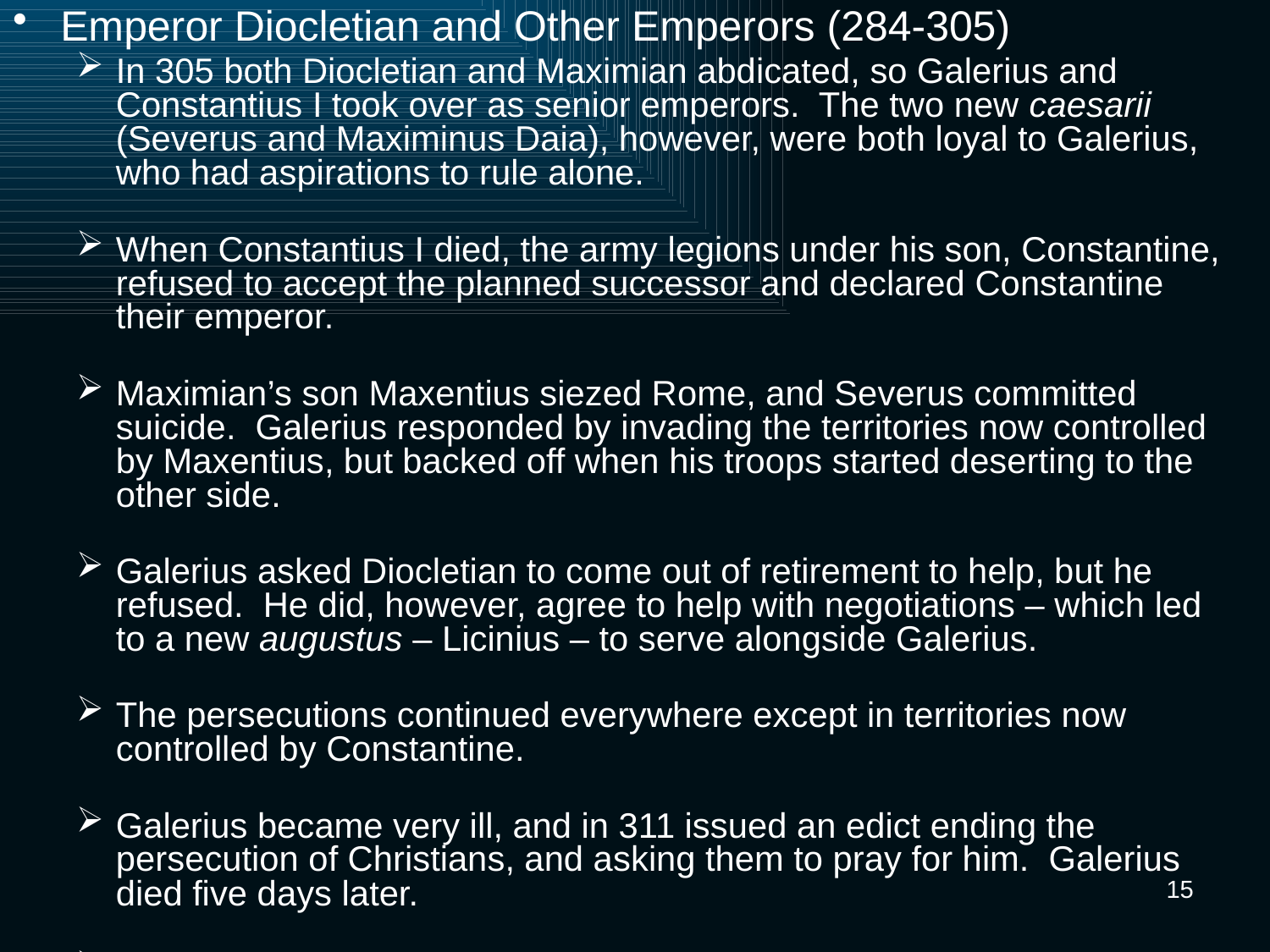

Emperor Diocletian and Other Emperors (284-305)
In 305 both Diocletian and Maximian abdicated, so Galerius and Constantius I took over as senior emperors.  The two new caesarii  (Severus and Maximinus Daia), however, were both loyal to Galerius, who had aspirations to rule alone.

When Constantius I died, the army legions under his son, Constantine, refused to accept the planned successor and declared Constantine their emperor.

Maximian’s son Maxentius siezed Rome, and Severus committed suicide.  Galerius responded by invading the territories now controlled by Maxentius, but backed off when his troops started deserting to the other side.

Galerius asked Diocletian to come out of retirement to help, but he refused.  He did, however, agree to help with negotiations – which led to a new augustus – Licinius – to serve alongside Galerius.

The persecutions continued everywhere except in territories now controlled by Constantine.

Galerius became very ill, and in 311 issued an edict ending the persecution of Christians, and asking them to pray for him.  Galerius died five days later.

Constantine crossed the Alps and defeated Maxentius at the Battle of Milvian Bridge, outside Rome.  In the process, Constantine had a vision from God and had his soldiers put a Christian symbol (chi rho) on their shields.   He attributed his unlikely victory to the Christian God.

15